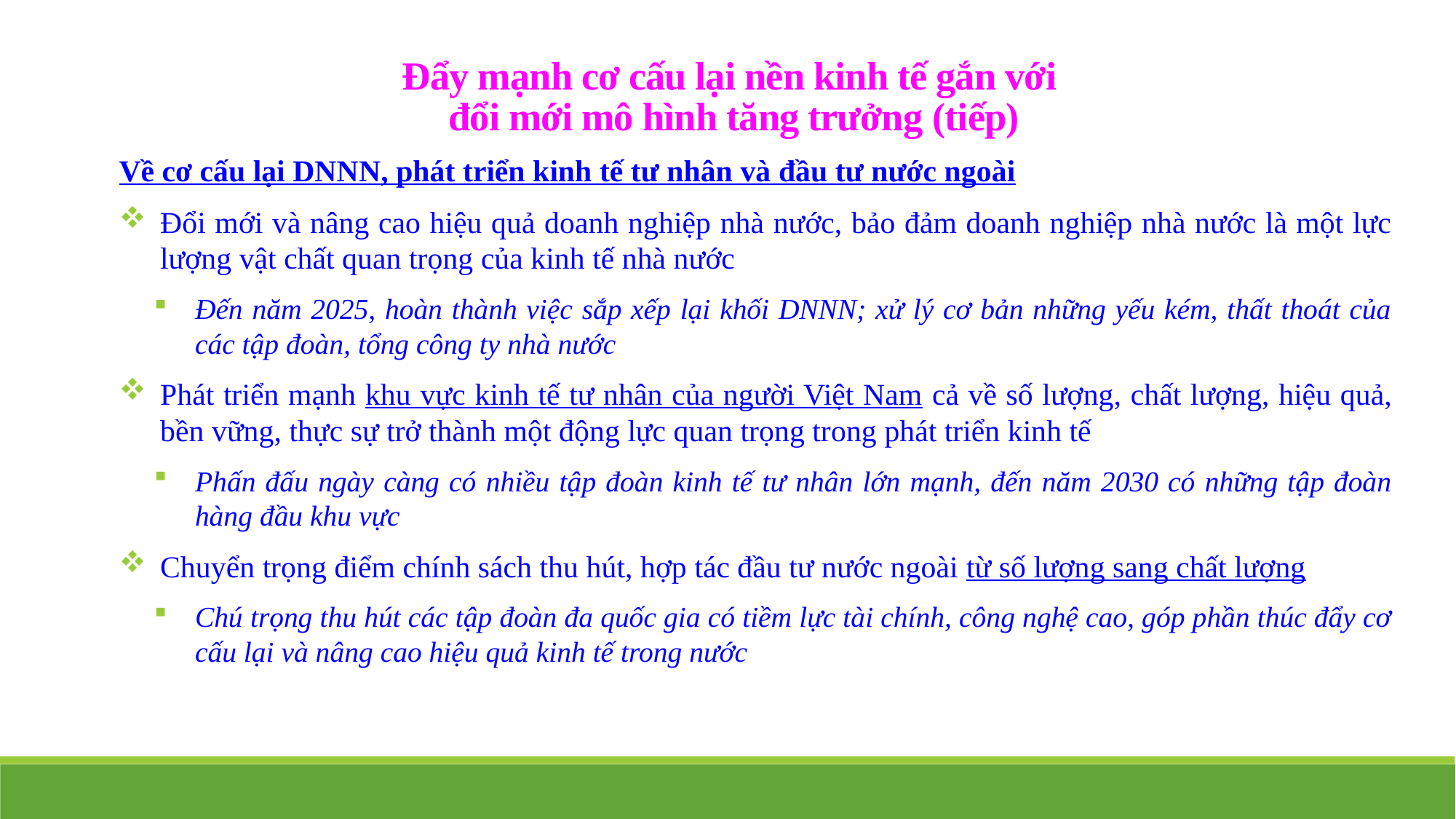

Đẩy mạnh cơ cấu lại nền kinh tế gắn với
đổi mới mô hình tăng trưởng (tiếp)
Về cơ cấu lại DNNN, phát triển kinh tế tư nhân và đầu tư nước ngoài
Đổi mới và nâng cao hiệu quả doanh nghiệp nhà nước, bảo đảm doanh nghiệp nhà nước là một lực lượng vật chất quan trọng của kinh tế nhà nước
Đến năm 2025, hoàn thành việc sắp xếp lại khối DNNN; xử lý cơ bản những yếu kém, thất thoát của các tập đoàn, tổng công ty nhà nước
Phát triển mạnh khu vực kinh tế tư nhân của người Việt Nam cả về số lượng, chất lượng, hiệu quả, bền vững, thực sự trở thành một động lực quan trọng trong phát triển kinh tế
Phấn đấu ngày càng có nhiều tập đoàn kinh tế tư nhân lớn mạnh, đến năm 2030 có những tập đoàn hàng đầu khu vực
Chuyển trọng điểm chính sách thu hút, hợp tác đầu tư nước ngoài từ số lượng sang chất lượng
Chú trọng thu hút các tập đoàn đa quốc gia có tiềm lực tài chính, công nghệ cao, góp phần thúc đẩy cơ cấu lại và nâng cao hiệu quả kinh tế trong nước